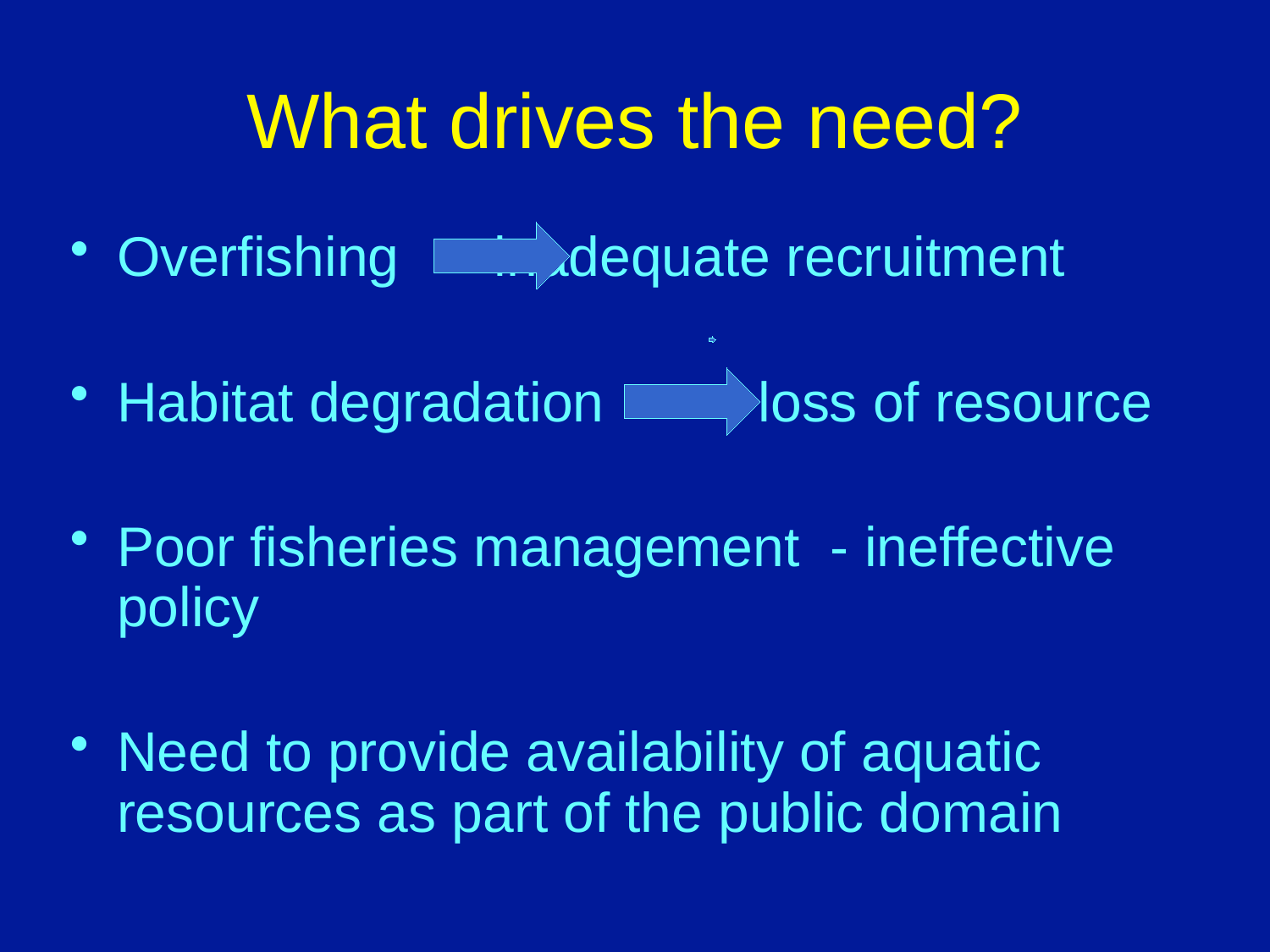

What drives the need?
Overfishing 		inadequate recruitment

Habitat degradation          loss of resource

Poor fisheries management  - ineffective policy

Need to provide availability of aquatic resources as part of the public domain